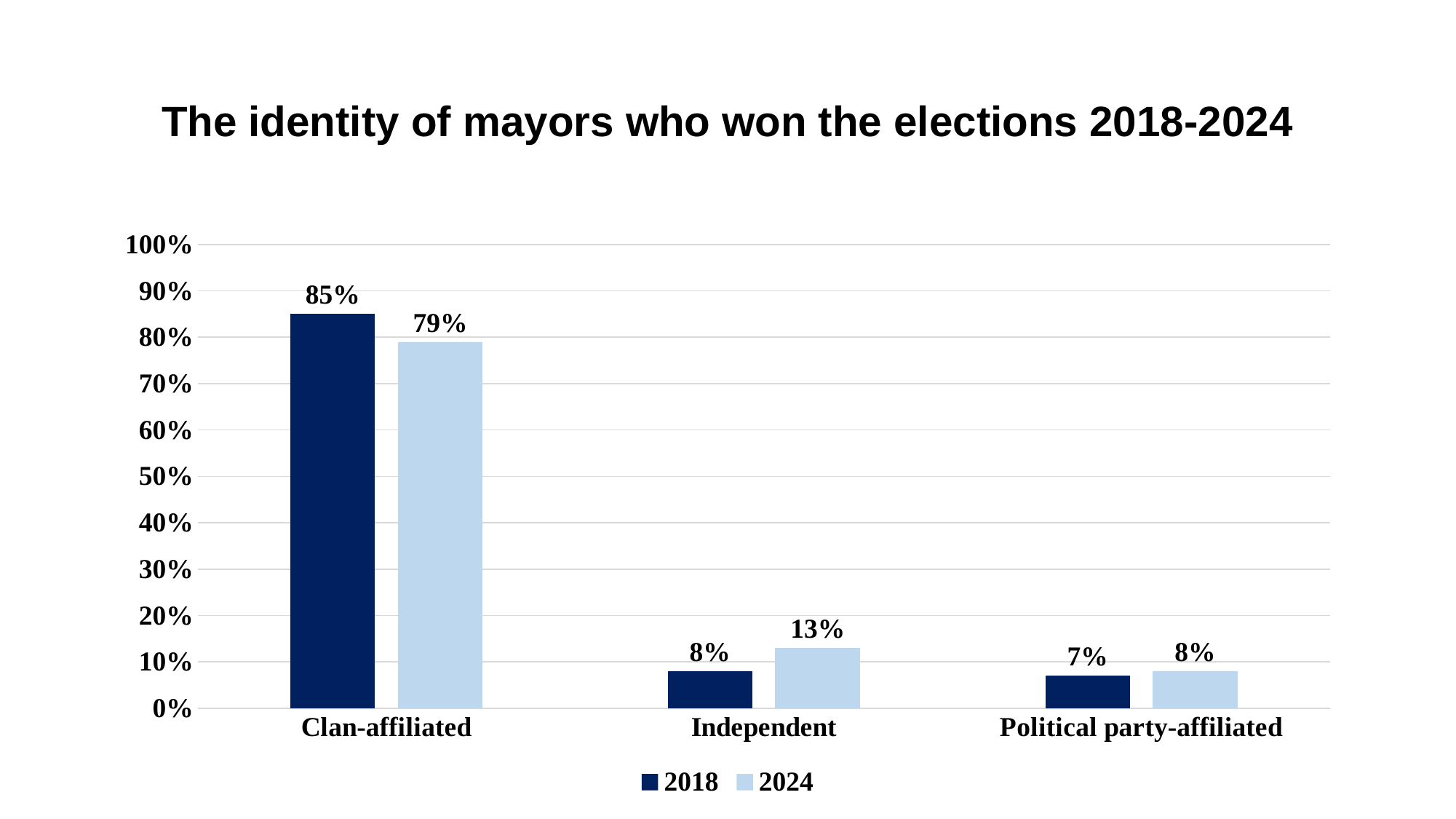

# The identity of mayors who won the elections 2018-2024

### Chart

| Category | 2018 | 2024 |
|---|---|---|
| Clan-affiliated | 0.85 | 0.79 |
| Independent | 0.08 | 0.13 |
| Political party-affiliated | 0.07 | 0.08 |